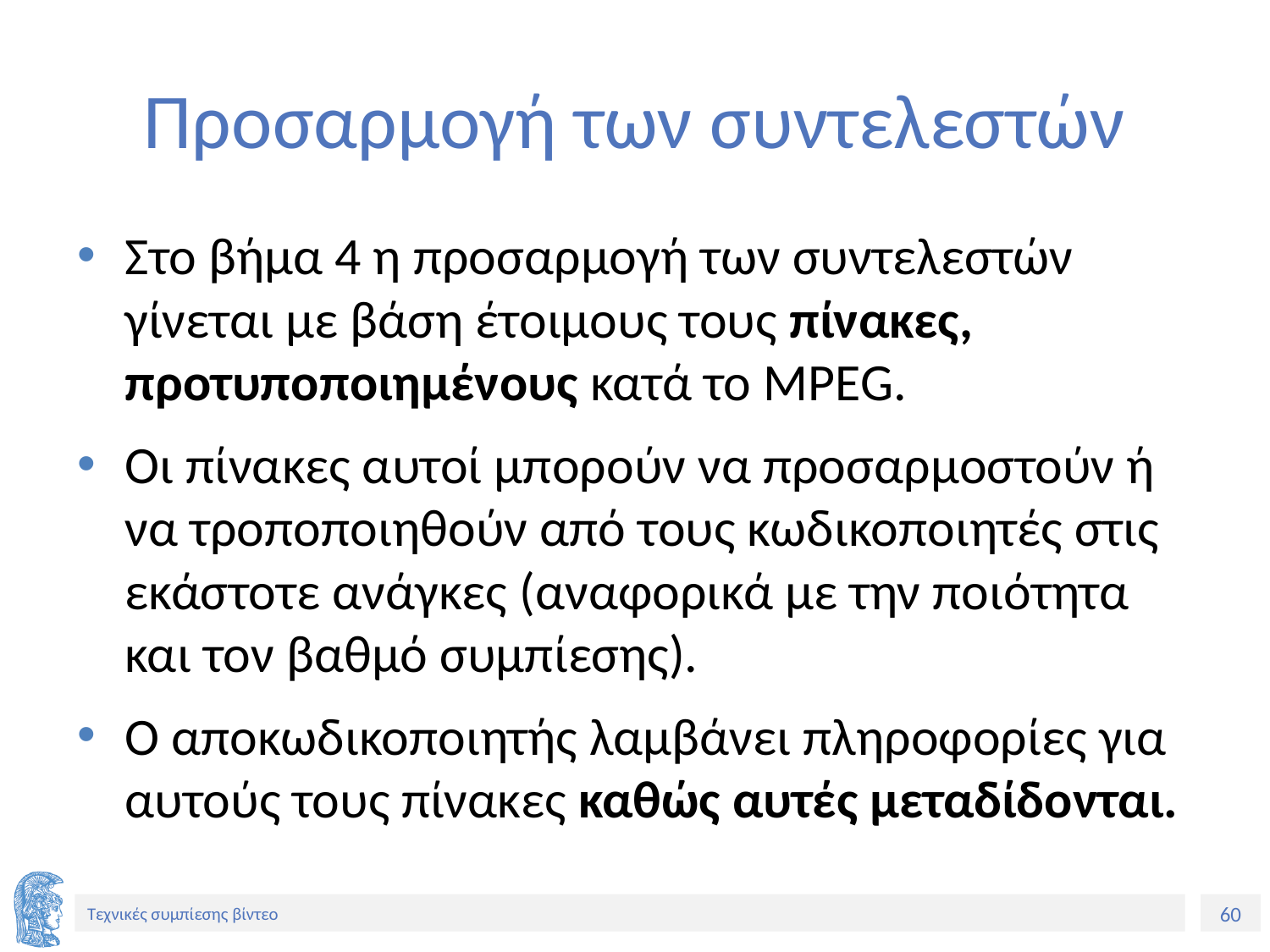

# Προσαρμογή των συντελεστών
Στο βήμα 4 η προσαρμογή των συντελεστών γίνεται με βάση έτοιμους τους πίνακες, προτυποποιημένους κατά το MPEG.
Οι πίνακες αυτοί μπορούν να προσαρμοστούν ή να τροποποιηθούν από τους κωδικοποιητές στις εκάστοτε ανάγκες (αναφορικά με την ποιότητα και τον βαθμό συμπίεσης).
Ο αποκωδικοποιητής λαμβάνει πληροφορίες για αυτούς τους πίνακες καθώς αυτές μεταδίδονται.